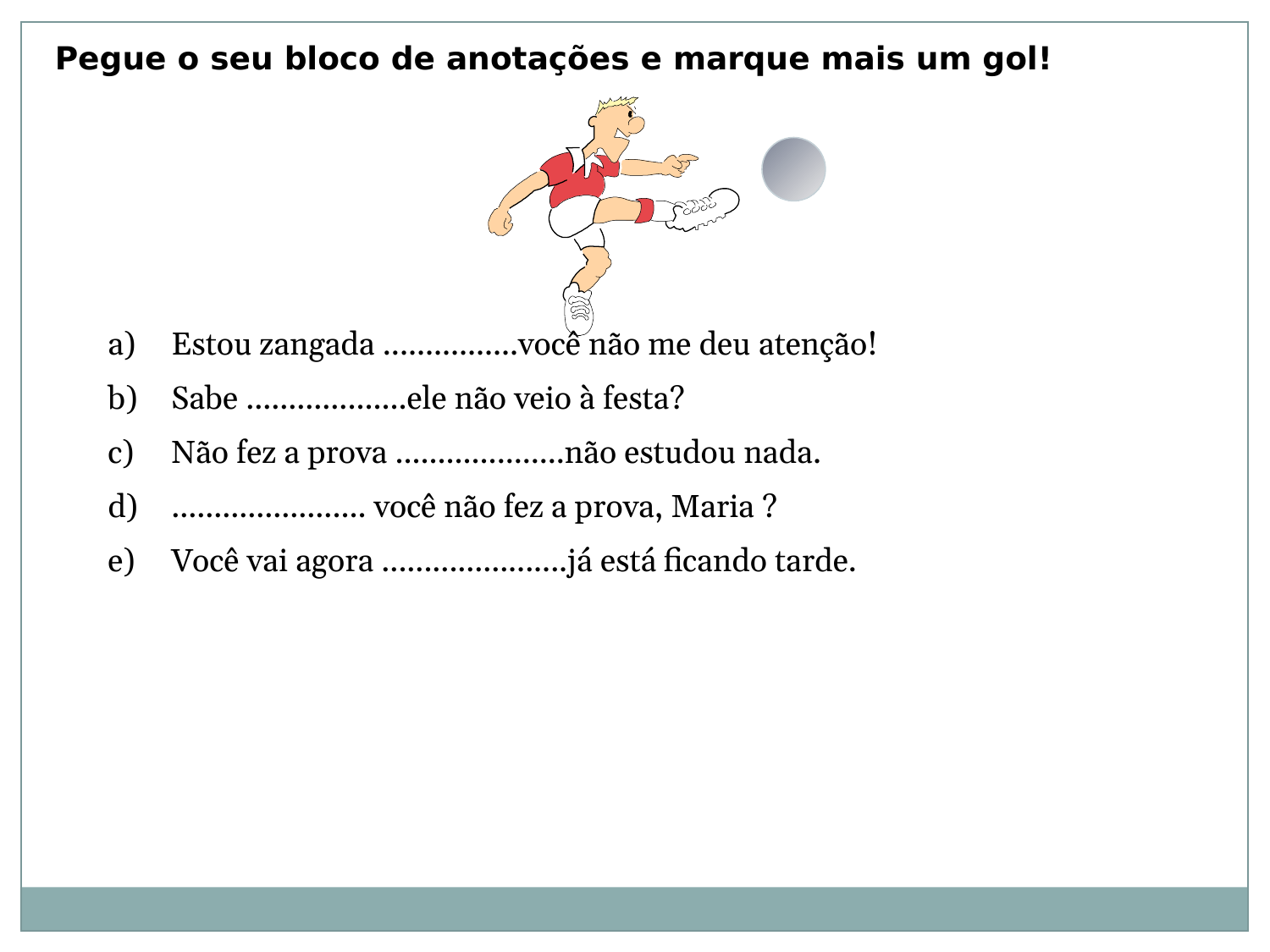

Pegue o seu bloco de anotações e marque mais um gol!

Estou zangada ................você não me deu atenção!
Sabe ...................ele não veio à festa?
Não fez a prova ....................não estudou nada.
....................... você não fez a prova, Maria ?
Você vai agora ......................já está ficando tarde.